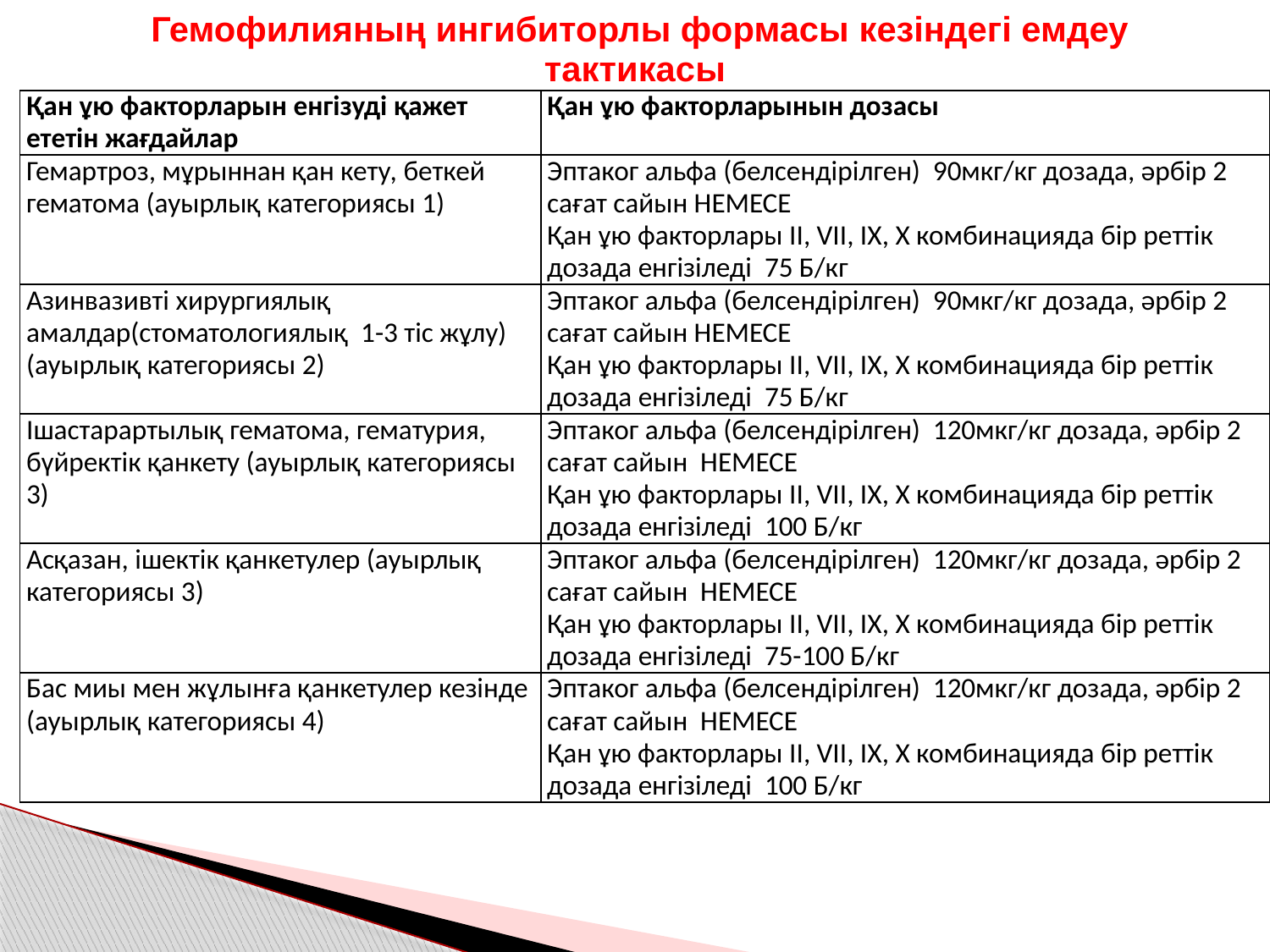

Гемофилияның ингибиторлы формасы кезіндегі емдеу тактикасы
| Қан ұю факторларын енгізуді қажет ететін жағдайлар | Қан ұю факторларынын дозасы |
| --- | --- |
| Гемартроз, мұрыннан қан кету, беткей гематома (ауырлық категориясы 1) | Эптаког альфа (белсендірілген) 90мкг/кг дозада, әрбір 2 сағат сайын НЕМЕСЕ Қан ұю факторлары II, VII, IX, X комбинацияда бір реттік дозада енгізіледі 75 Б/кг |
| Азинвазивті хирургиялық амалдар(стоматологиялық 1-3 тіс жұлу) (ауырлық категориясы 2) | Эптаког альфа (белсендірілген) 90мкг/кг дозада, әрбір 2 сағат сайын НЕМЕСЕ Қан ұю факторлары II, VII, IX, X комбинацияда бір реттік дозада енгізіледі 75 Б/кг |
| Ішастарартылық гематома, гематурия, бүйректік қанкету (ауырлық категориясы 3) | Эптаког альфа (белсендірілген) 120мкг/кг дозада, әрбір 2 сағат сайын НЕМЕСЕ Қан ұю факторлары II, VII, IX, X комбинацияда бір реттік дозада енгізіледі 100 Б/кг |
| Асқазан, ішектік қанкетулер (ауырлық категориясы 3) | Эптаког альфа (белсендірілген) 120мкг/кг дозада, әрбір 2 сағат сайын НЕМЕСЕ Қан ұю факторлары II, VII, IX, X комбинацияда бір реттік дозада енгізіледі 75-100 Б/кг |
| Бас миы мен жұлынға қанкетулер кезінде (ауырлық категориясы 4) | Эптаког альфа (белсендірілген) 120мкг/кг дозада, әрбір 2 сағат сайын НЕМЕСЕ Қан ұю факторлары II, VII, IX, X комбинацияда бір реттік дозада енгізіледі 100 Б/кг |